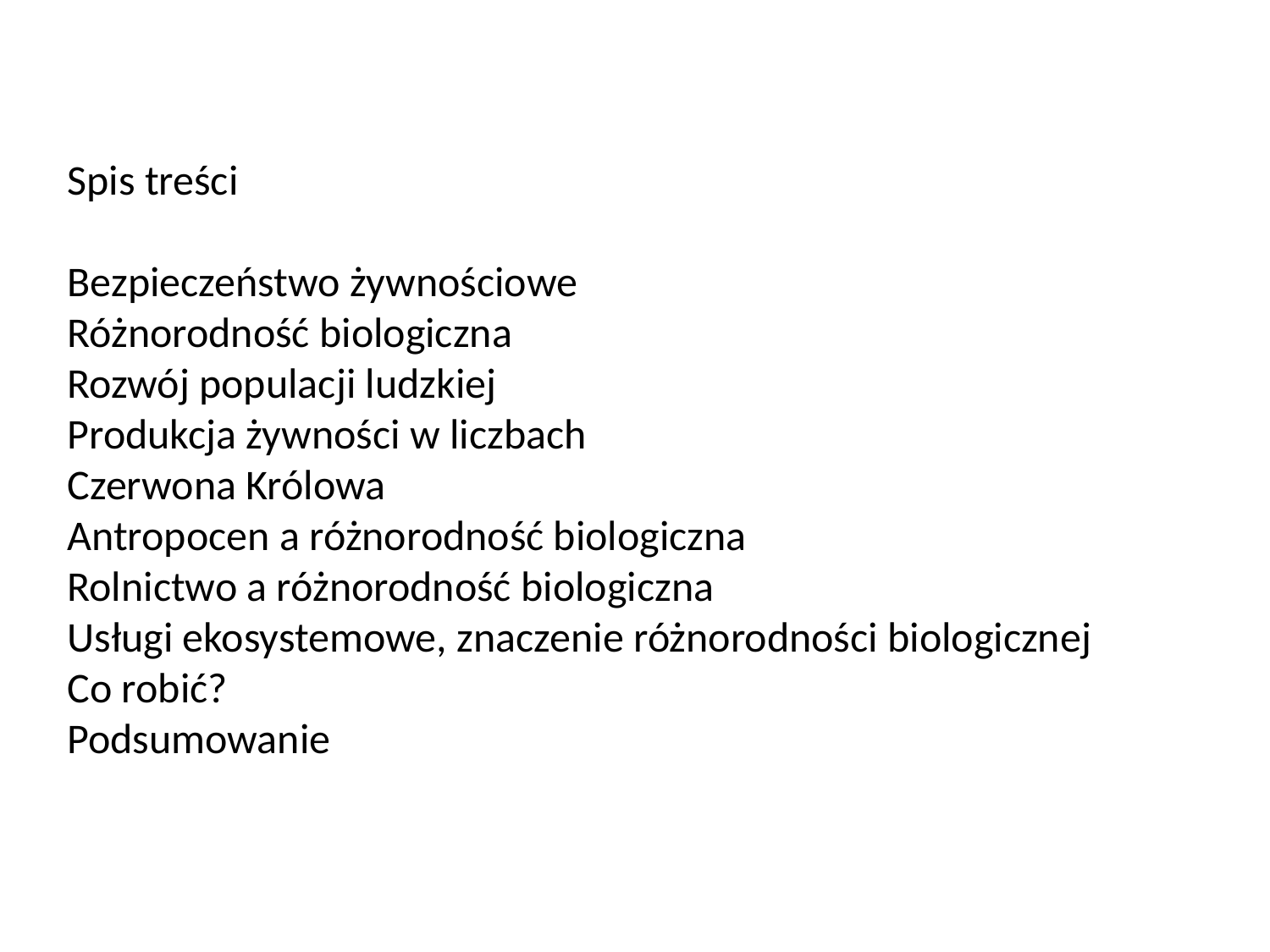

Spis treści

Bezpieczeństwo żywnościowe
Różnorodność biologiczna
Rozwój populacji ludzkiej
Produkcja żywności w liczbach
Czerwona Królowa
Antropocen a różnorodność biologiczna
Rolnictwo a różnorodność biologiczna
Usługi ekosystemowe, znaczenie różnorodności biologicznej
Co robić?
Podsumowanie